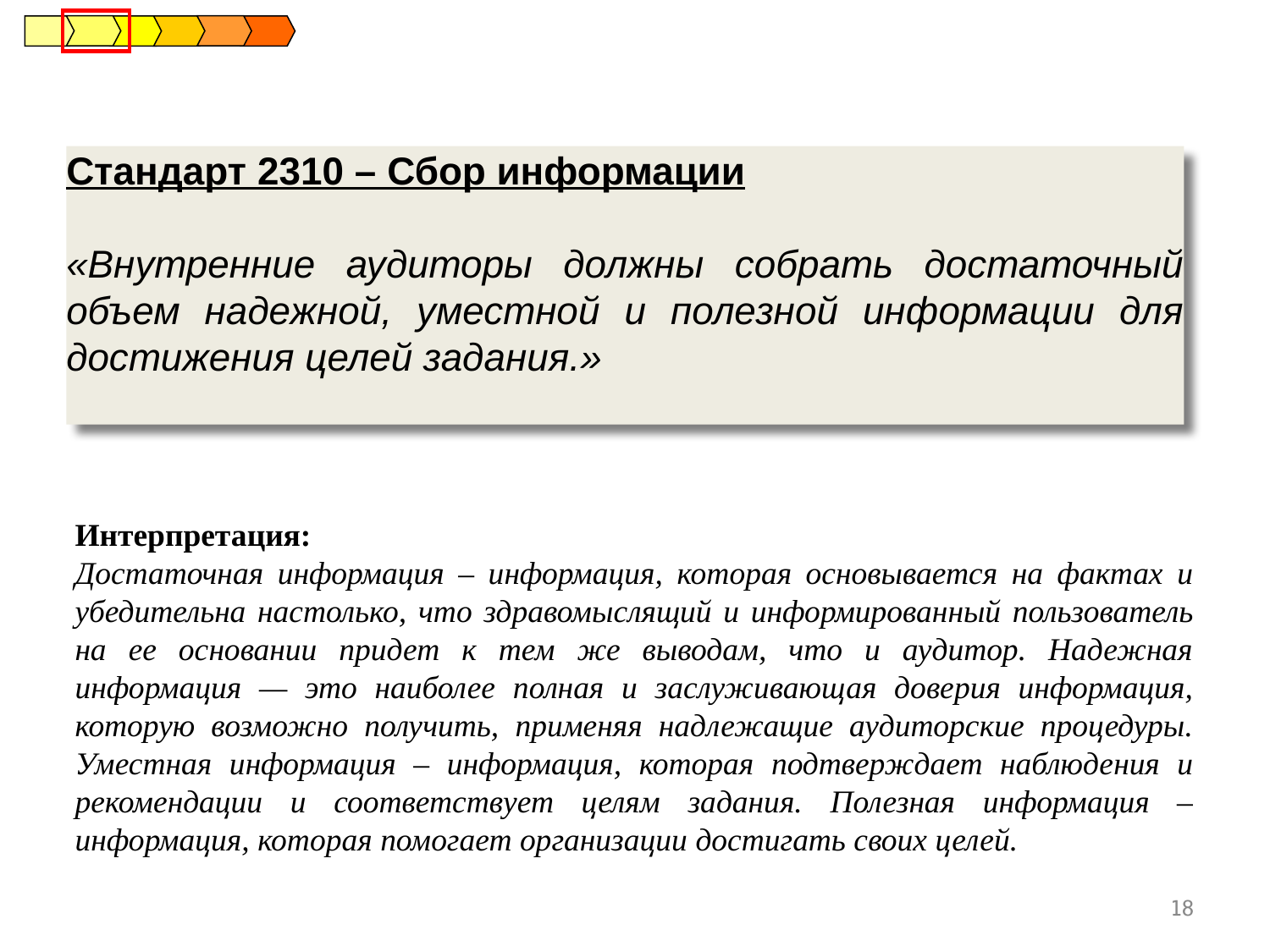

Стандарт 2310 – Сбор информации
«Внутренние аудиторы должны собрать достаточный объем надежной, уместной и полезной информации для достижения целей задания.»
Интерпретация:
Достаточная информация – информация, которая основывается на фактах и убедительна настолько, что здравомыслящий и информированный пользователь на ее основании придет к тем же выводам, что и аудитор. Надежная информация — это наиболее полная и заслуживающая доверия информация, которую возможно получить, применяя надлежащие аудиторские процедуры. Уместная информация – информация, которая подтверждает наблюдения и рекомендации и соответствует целям задания. Полезная информация – информация, которая помогает организации достигать своих целей.
18